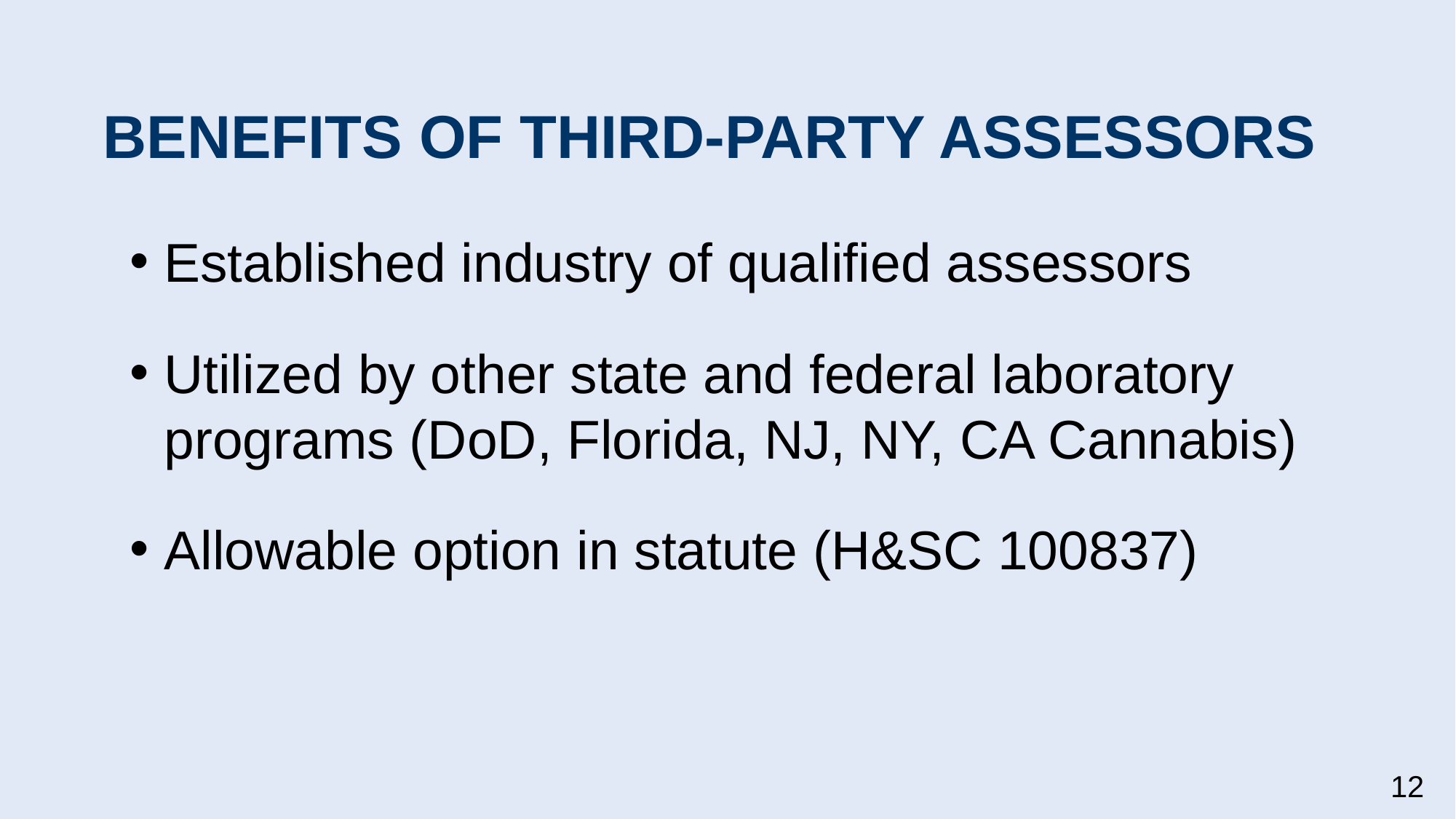

BENEFITS OF THIRD-PARTY ASSESSORS
Established industry of qualified assessors
Utilized by other state and federal laboratory programs (DoD, Florida, NJ, NY, CA Cannabis)
Allowable option in statute (H&SC 100837)

12